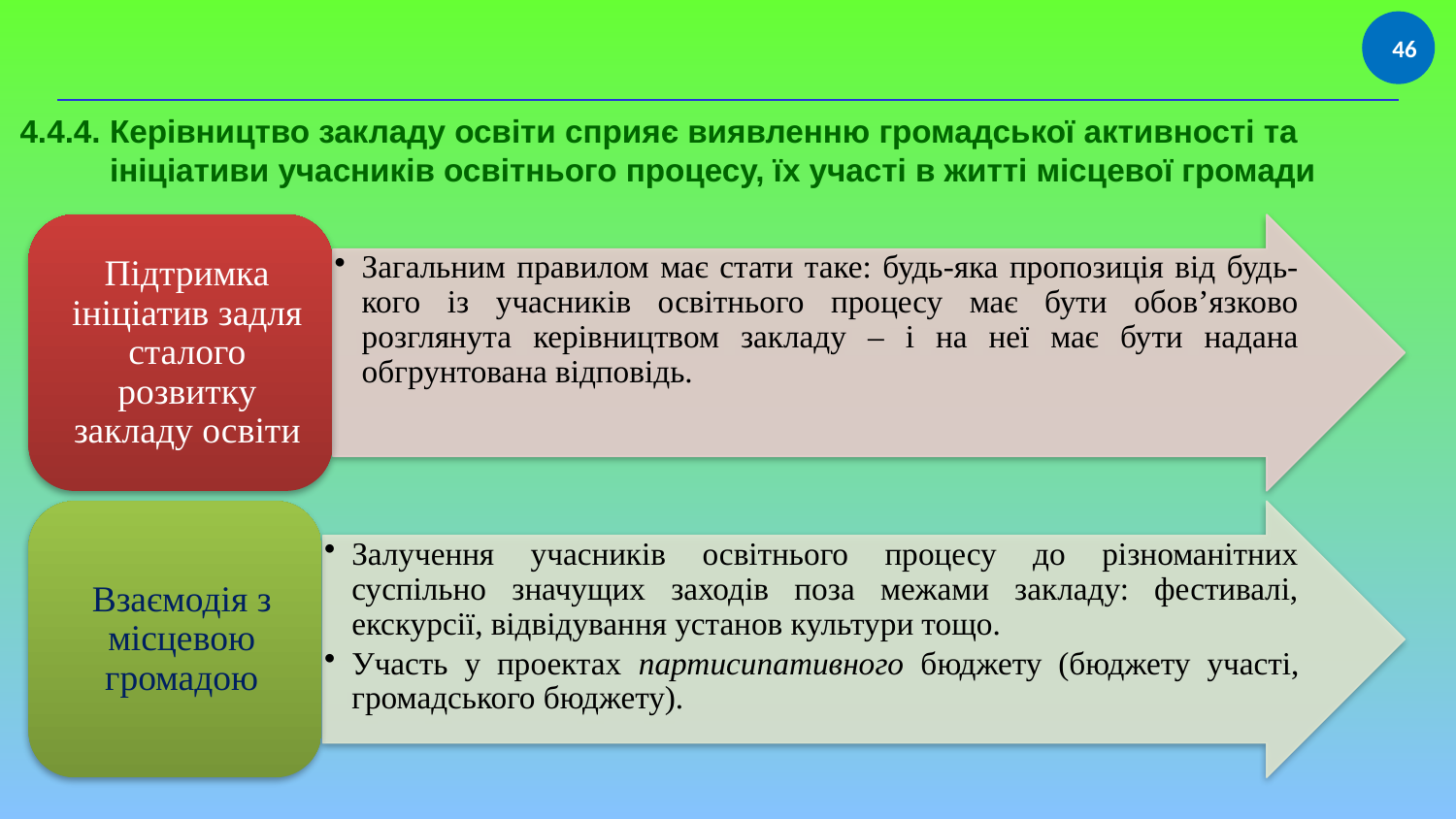

46
4.4.4. Керівництво закладу освіти сприяє виявленню громадської активності та
          ініціативи учасників освітнього процесу, їх участі в житті місцевої громади
Загальним правилом має стати таке: будь-яка пропозиція від будь-кого із учасників освітнього процесу має бути обов’язково розглянута керівництвом закладу – і на неї має бути надана обгрунтована відповідь.
Підтримка ініціатив задля сталого розвитку закладу освіти
Залучення учасників освітнього процесу до різноманітних суспільно значущих заходів поза межами закладу: фестивалі, екскурсії, відвідування установ культури тощо.
Участь у проектах партисипативного бюджету (бюджету участі, громадського бюджету).
Взаємодія з місцевою громадою